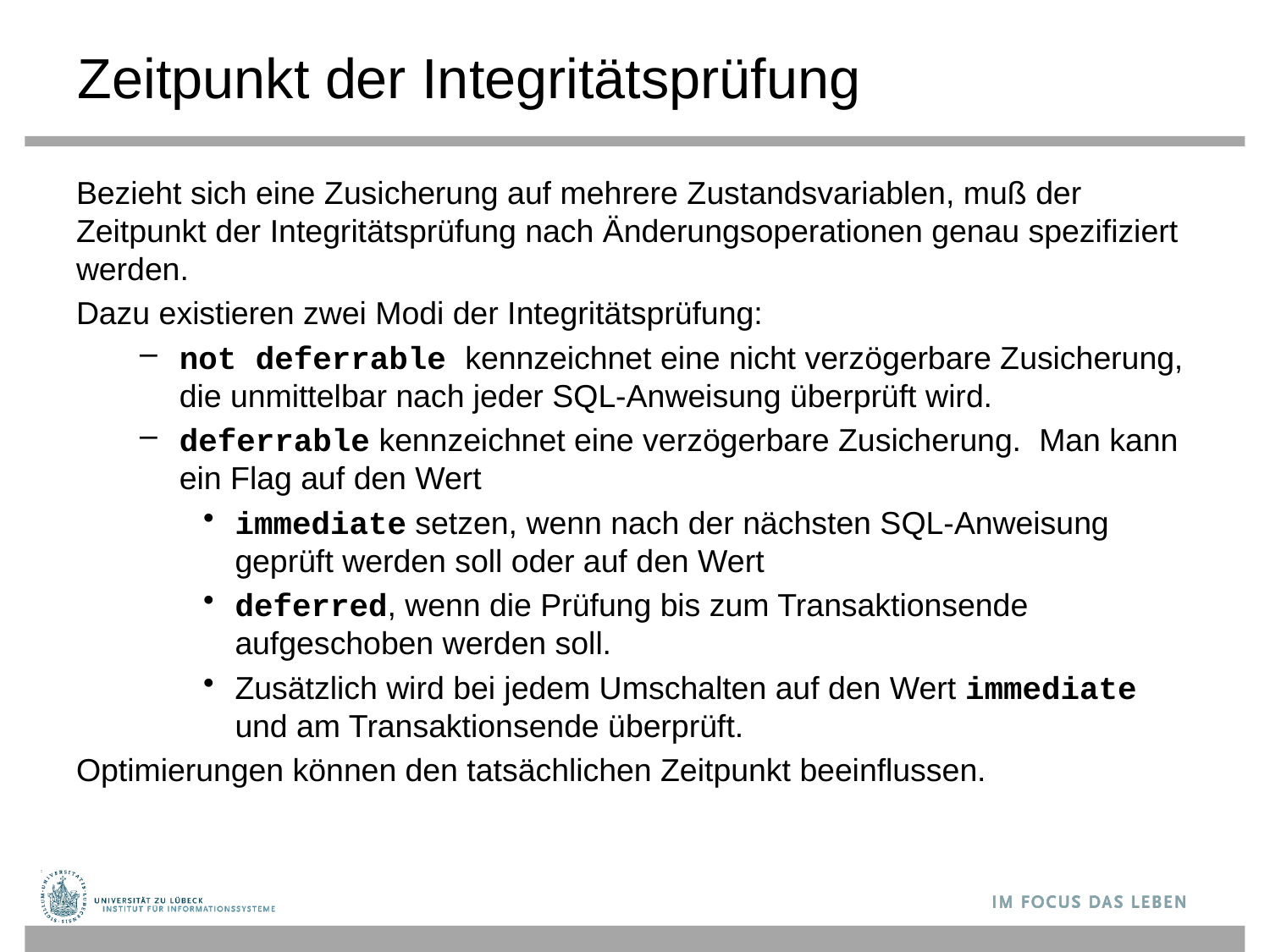

# Zeitpunkt der Integritätsprüfung
Bezieht sich eine Zusicherung auf mehrere Zustandsvariablen, muß der Zeitpunkt der Integritätsprüfung nach Änderungsoperationen genau spezifiziert werden.
Dazu existieren zwei Modi der Integritätsprüfung:
not deferrable kennzeichnet eine nicht verzögerbare Zusicherung, die unmittelbar nach jeder SQL-Anweisung überprüft wird.
deferrable kennzeichnet eine verzögerbare Zusicherung.  Man kann ein Flag auf den Wert
immediate setzen, wenn nach der nächsten SQL-Anweisung geprüft werden soll oder auf den Wert
deferred, wenn die Prüfung bis zum Transaktionsende aufgeschoben werden soll.
Zusätzlich wird bei jedem Umschalten auf den Wert immediate und am Transaktionsende überprüft.
Optimierungen können den tatsächlichen Zeitpunkt beeinflussen.